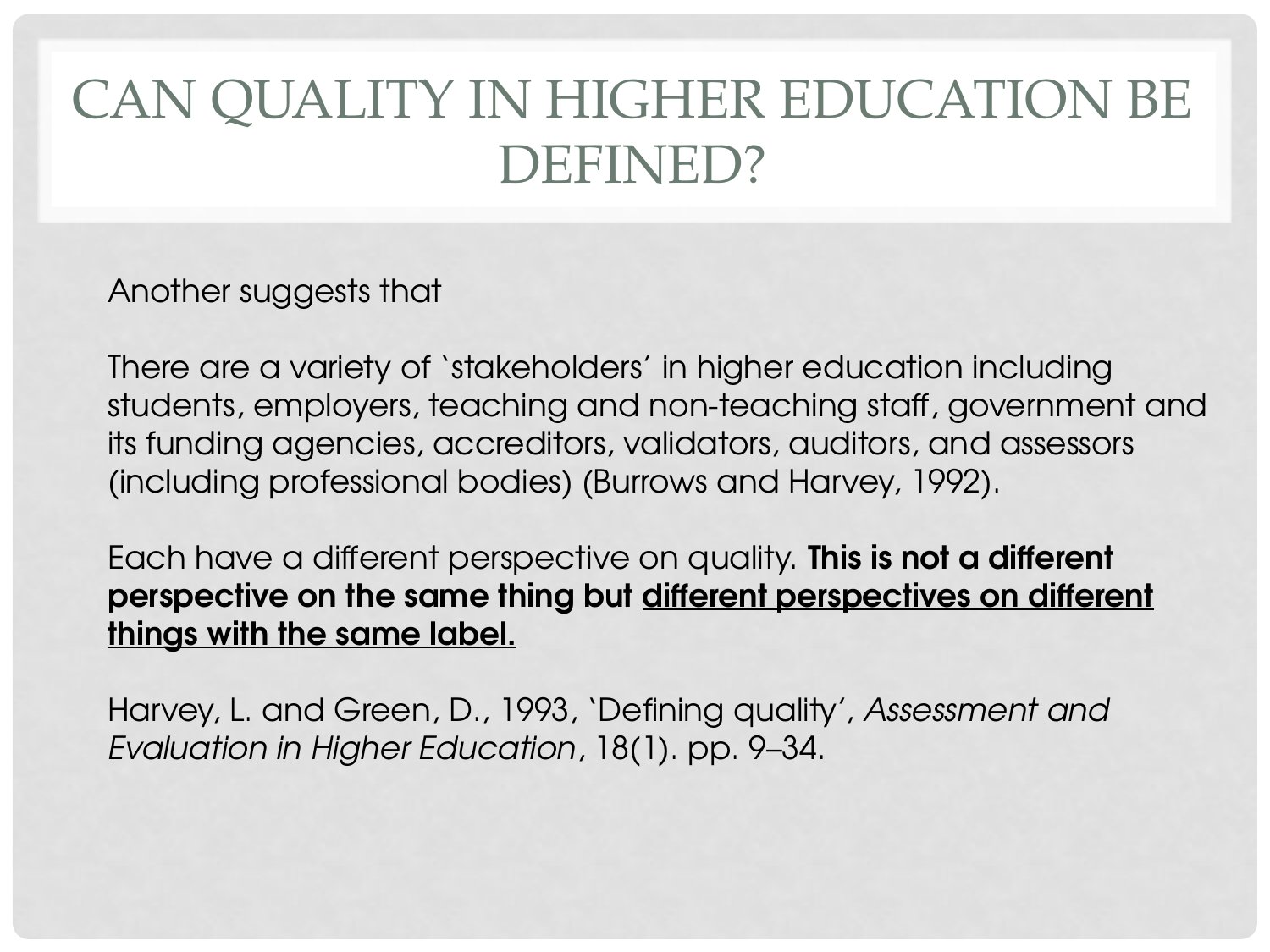

# Can quality in higher education be defined?
Another suggests that

There are a variety of ‘stakeholders’ in higher education including students, employers, teaching and non-teaching staff, government and its funding agencies, accreditors, validators, auditors, and assessors (including professional bodies) (Burrows and Harvey, 1992).

Each have a different perspective on quality. This is not a different perspective on the same thing but different perspectives on different things with the same label.

Harvey, L. and Green, D., 1993, ‘Defining quality’, Assessment and Evaluation in Higher Education, 18(1). pp. 9–34.